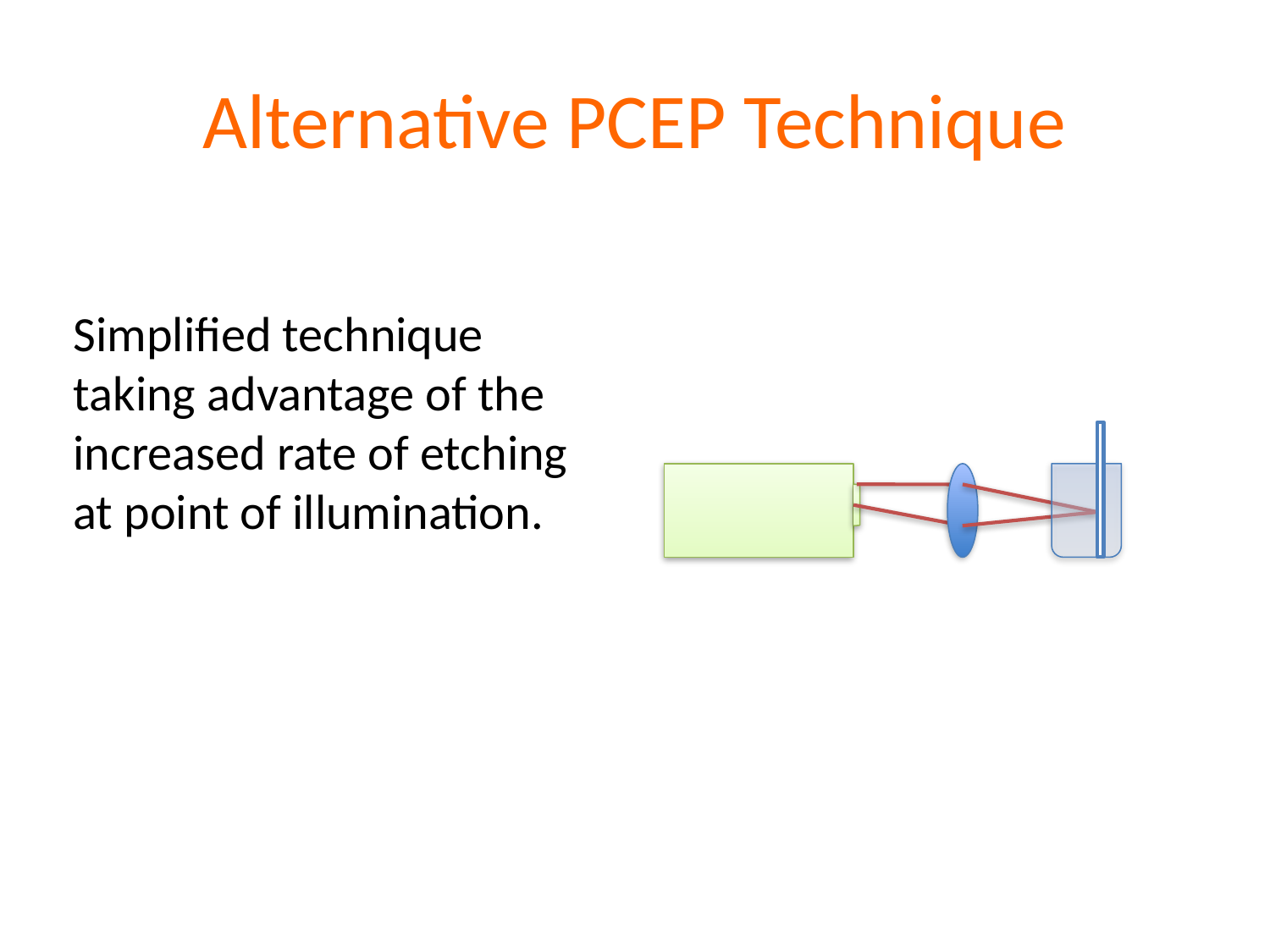

# Alternative PCEP Technique
Simplified technique
taking advantage of the
increased rate of etching
at point of illumination.